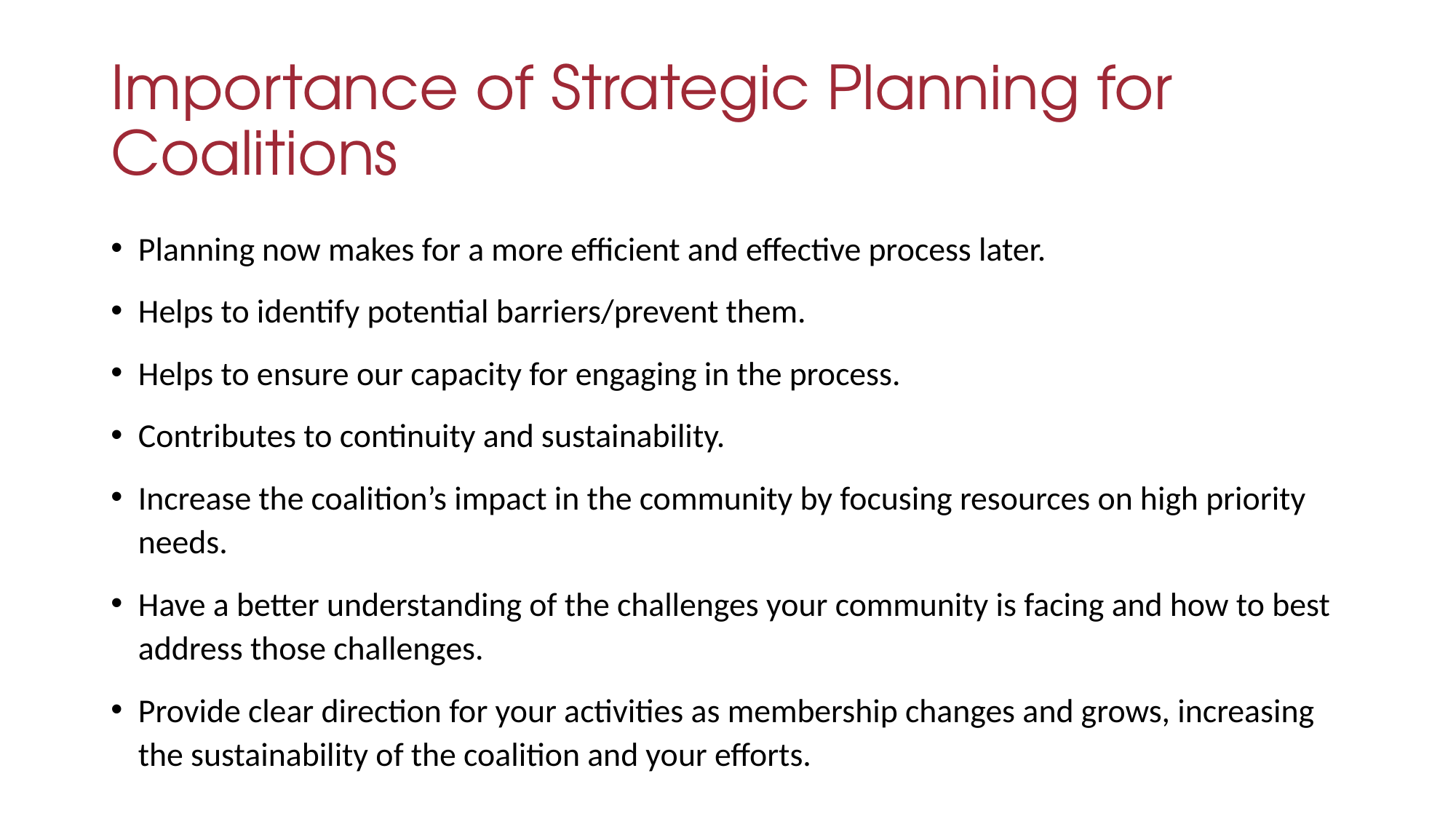

# Importance of Strategic Planning for Coalitions
Planning now makes for a more efficient and effective process later.
Helps to identify potential barriers/prevent them.
Helps to ensure our capacity for engaging in the process.
Contributes to continuity and sustainability.
Increase the coalition’s impact in the community by focusing resources on high priority needs.
Have a better understanding of the challenges your community is facing and how to best address those challenges.
Provide clear direction for your activities as membership changes and grows, increasing the sustainability of the coalition and your efforts.